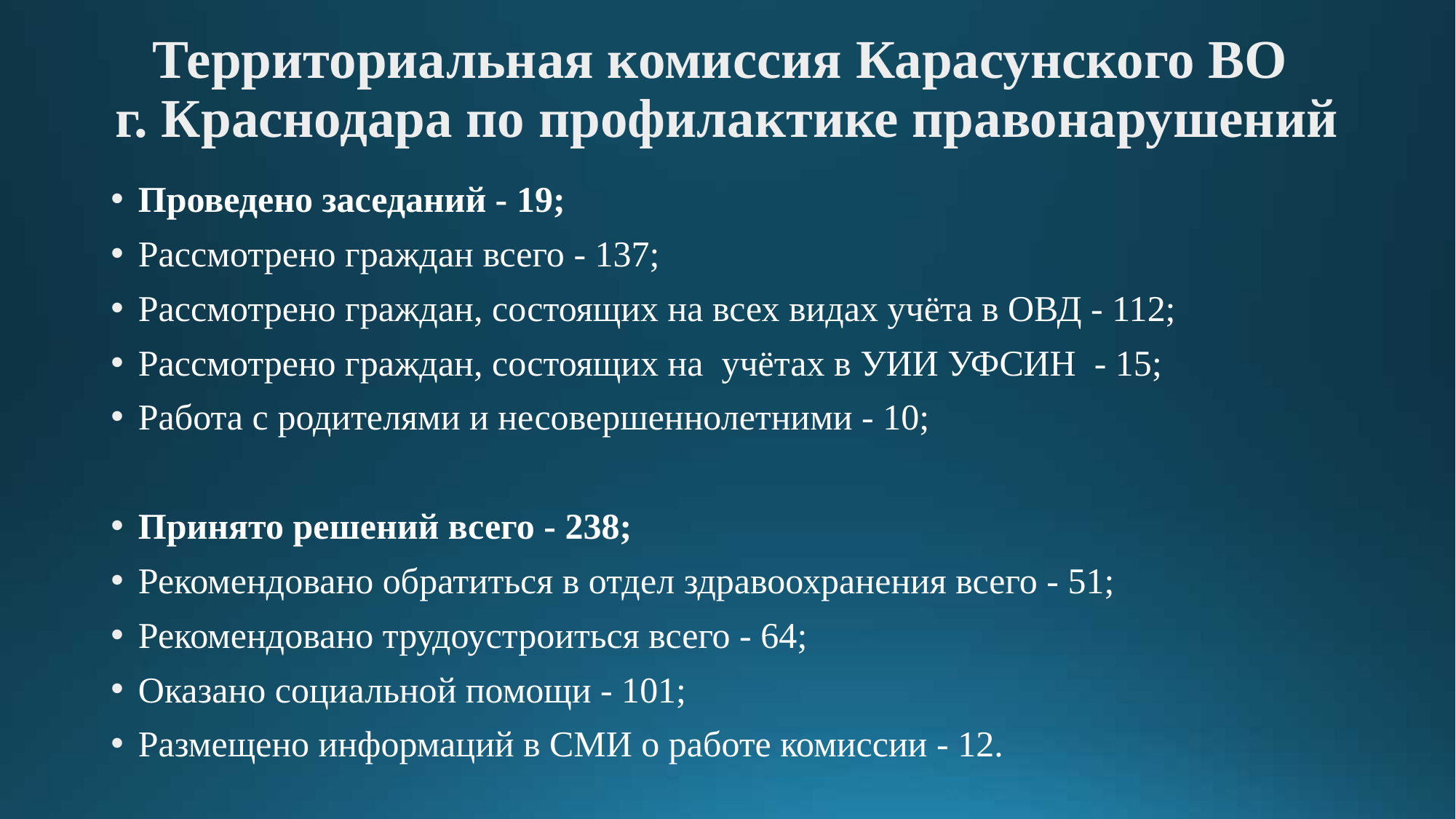

# Территориальная комиссия Карасунского ВО г. Краснодара по профилактике правонарушений
Проведено заседаний - 19;
Рассмотрено граждан всего - 137;
Рассмотрено граждан, состоящих на всех видах учёта в ОВД - 112;
Рассмотрено граждан, состоящих на  учётах в УИИ УФСИН  - 15;
Работа с родителями и несовершеннолетними - 10;

Принято решений всего - 238;
Рекомендовано обратиться в отдел здравоохранения всего - 51;
Рекомендовано трудоустроиться всего - 64;
Оказано социальной помощи - 101;
Размещено информаций в СМИ о работе комиссии - 12.